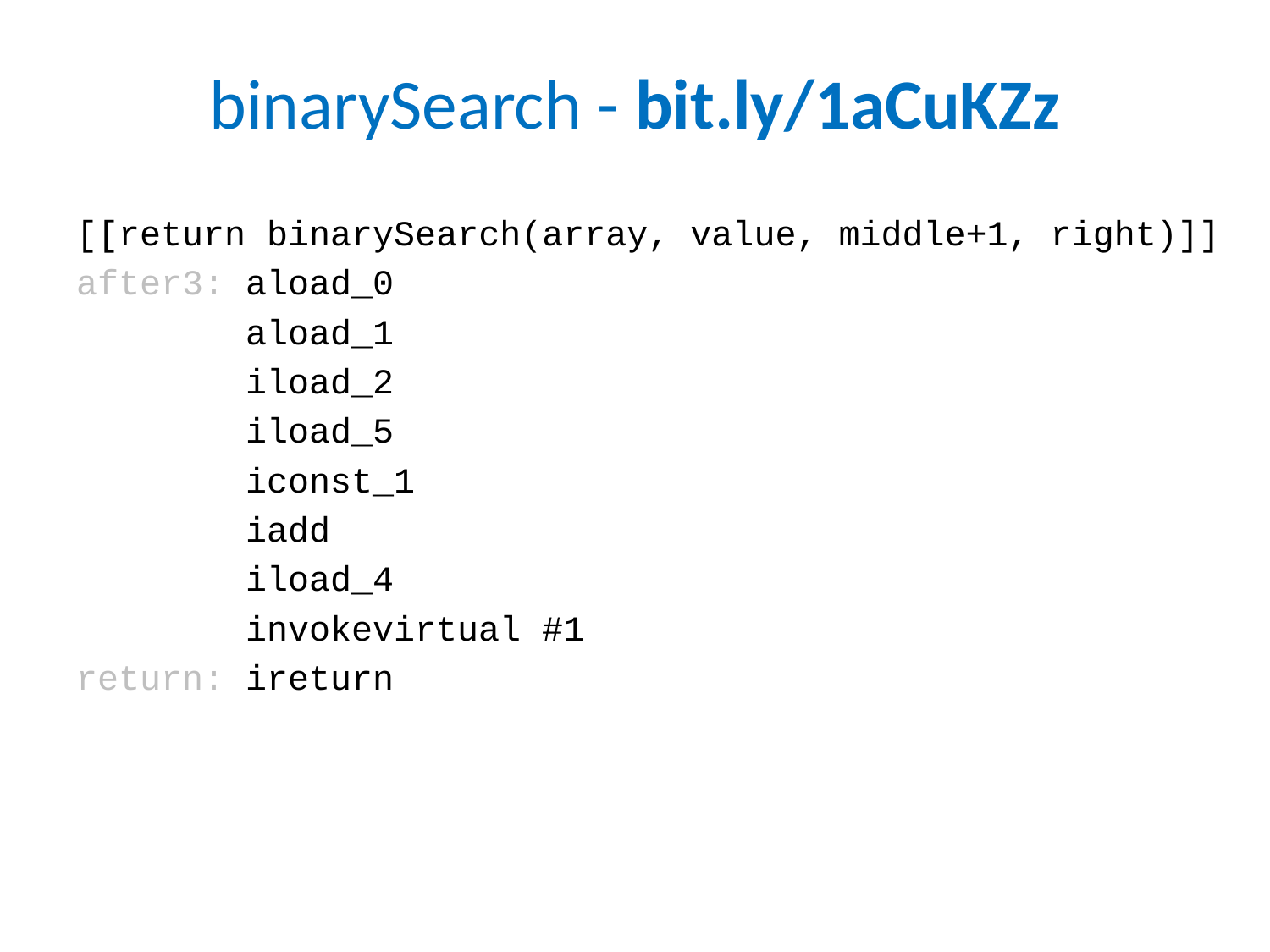

# binarySearch - bit.ly/1aCuKZz
[[return binarySearch(array, value, middle+1, right)]]
after3: aload_0
        aload_1
        iload_2
        iload_5
        iconst_1
        iadd
        iload_4
        invokevirtual #1
return: ireturn